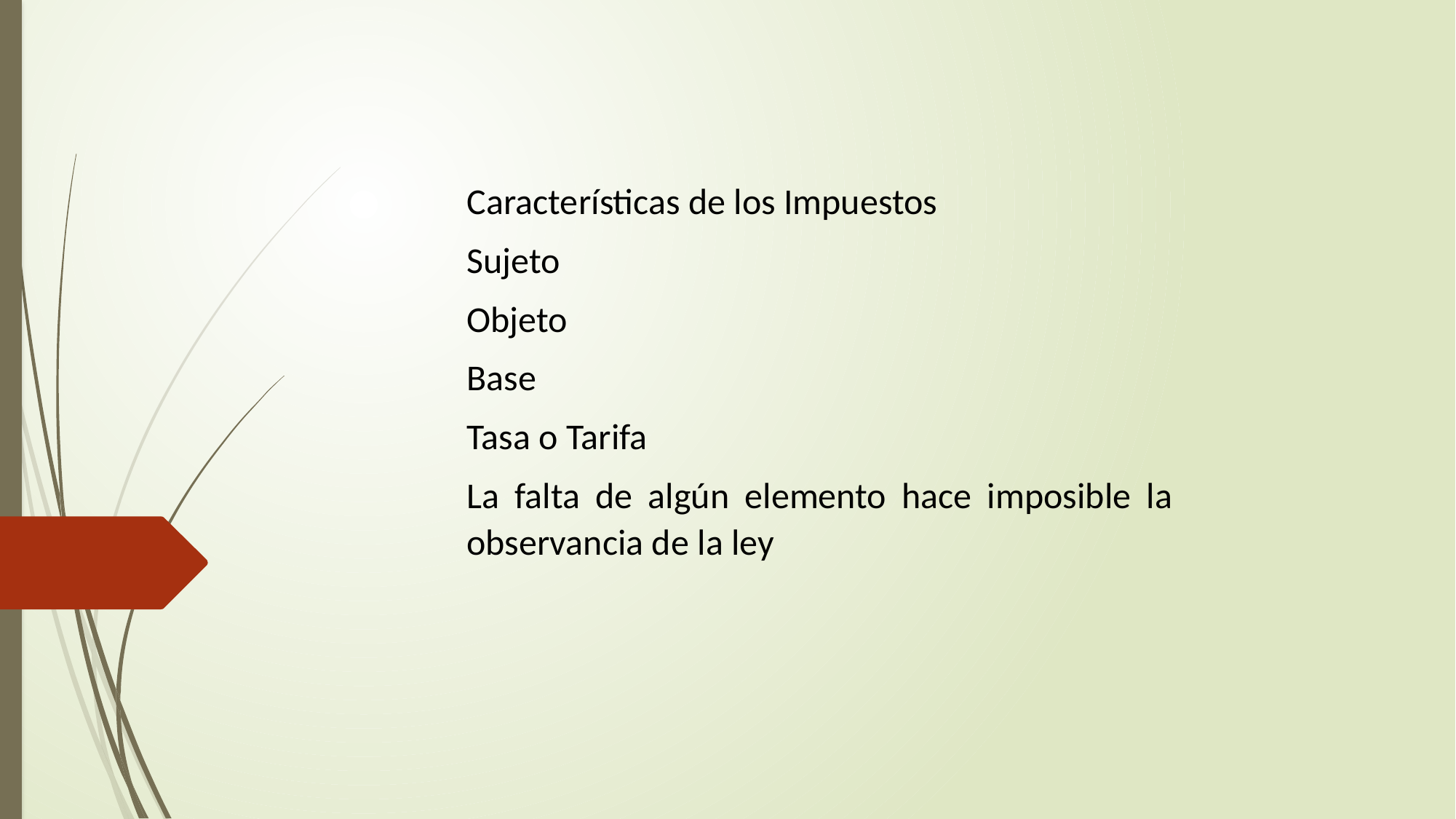

Características de los Impuestos
Sujeto
Objeto
Base
Tasa o Tarifa
La falta de algún elemento hace imposible la observancia de la ley